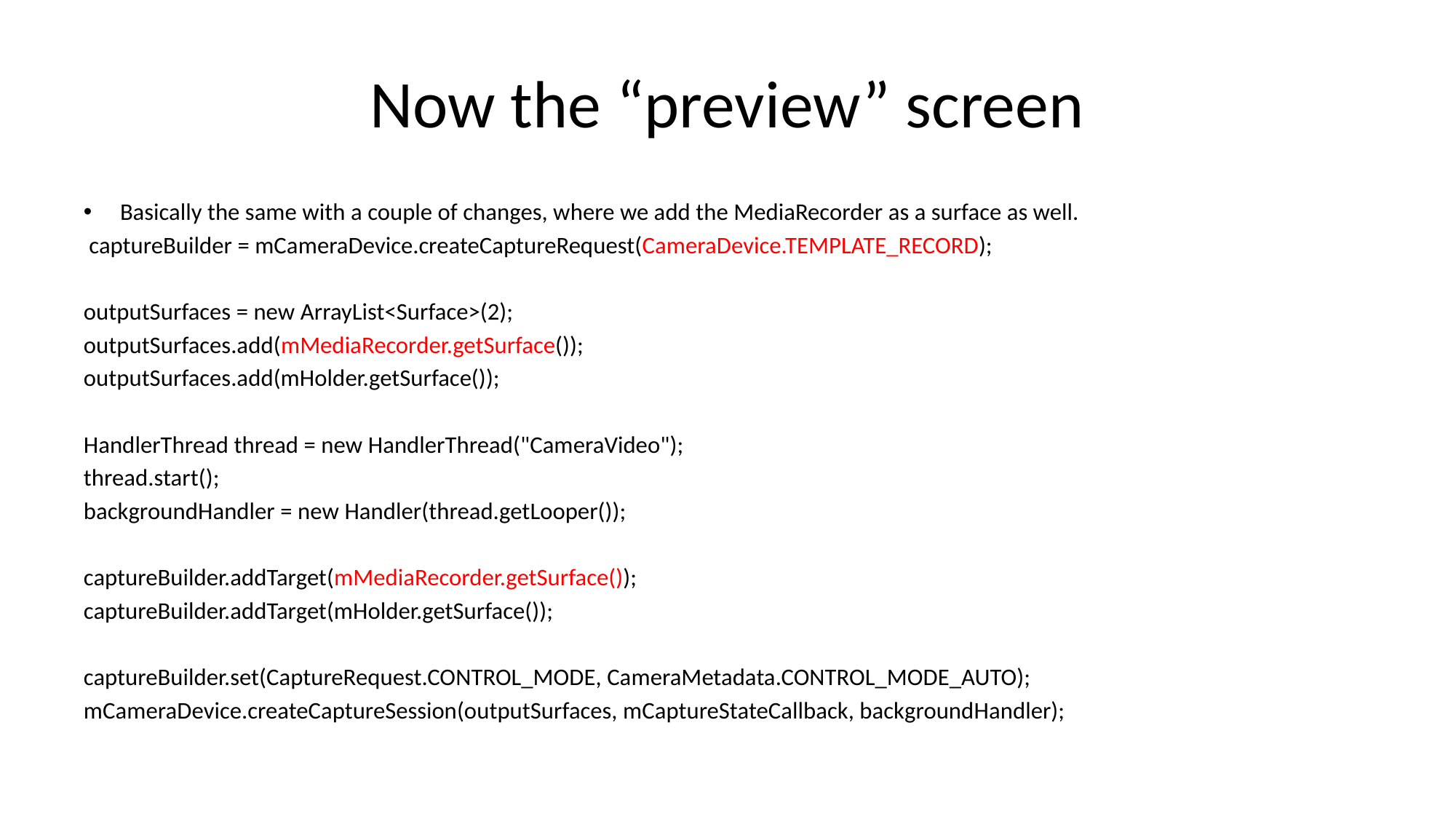

# Now the “preview” screen
Basically the same with a couple of changes, where we add the MediaRecorder as a surface as well.
 captureBuilder = mCameraDevice.createCaptureRequest(CameraDevice.TEMPLATE_RECORD);

outputSurfaces = new ArrayList<Surface>(2);
outputSurfaces.add(mMediaRecorder.getSurface());
outputSurfaces.add(mHolder.getSurface());

HandlerThread thread = new HandlerThread("CameraVideo");
thread.start();
backgroundHandler = new Handler(thread.getLooper());

captureBuilder.addTarget(mMediaRecorder.getSurface());
captureBuilder.addTarget(mHolder.getSurface());

captureBuilder.set(CaptureRequest.CONTROL_MODE, CameraMetadata.CONTROL_MODE_AUTO);
mCameraDevice.createCaptureSession(outputSurfaces, mCaptureStateCallback, backgroundHandler);